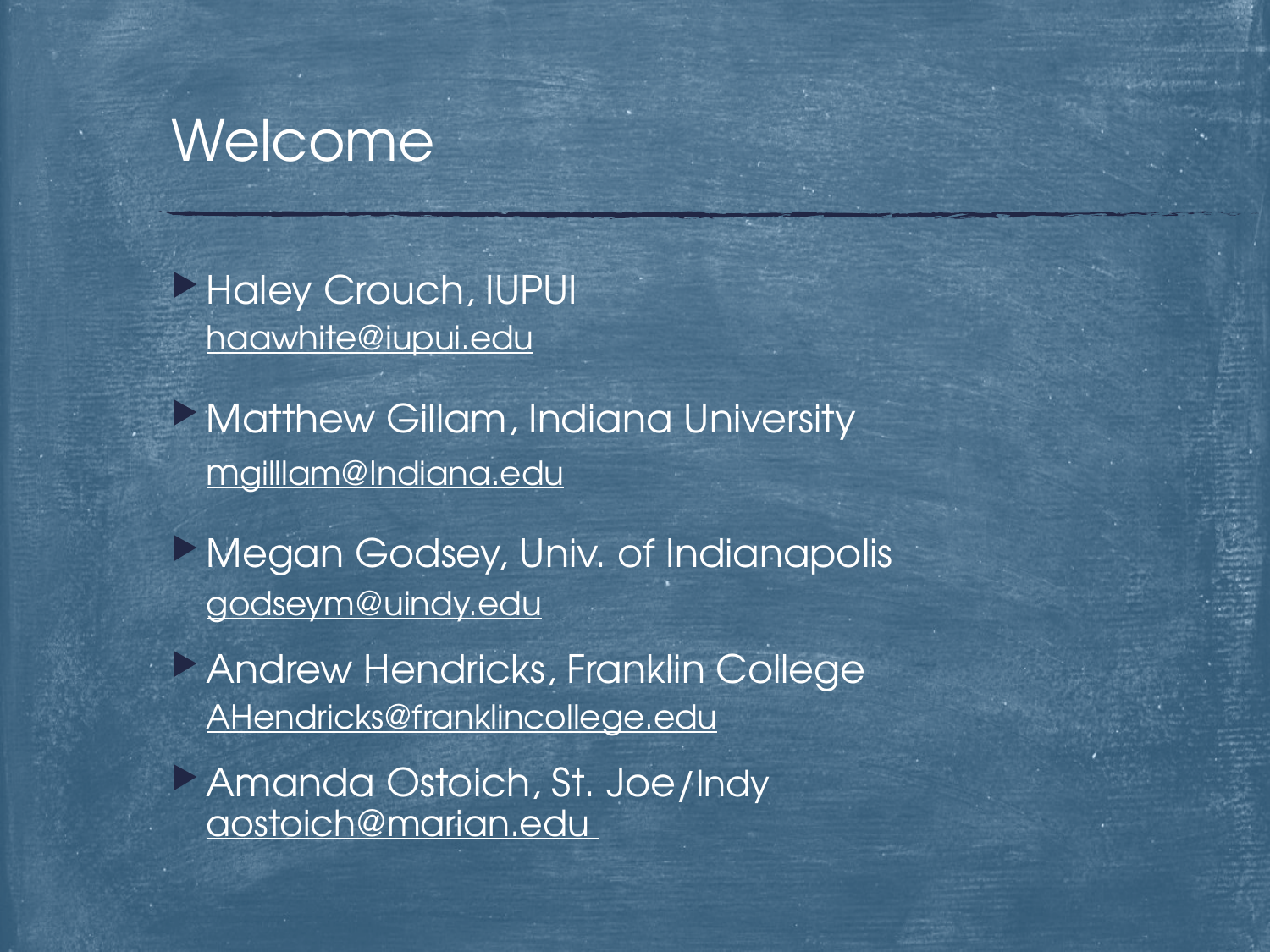

# Welcome
Haley Crouch, IUPUI
haawhite@iupui.edu
Matthew Gillam, Indiana University                mgilllam@Indiana.edu
Megan Godsey, Univ. of Indianapolis  godseym@uindy.edu
Andrew Hendricks, Franklin College
AHendricks@franklincollege.edu
Amanda Ostoich, St. Joe/Indy  aostoich@marian.edu